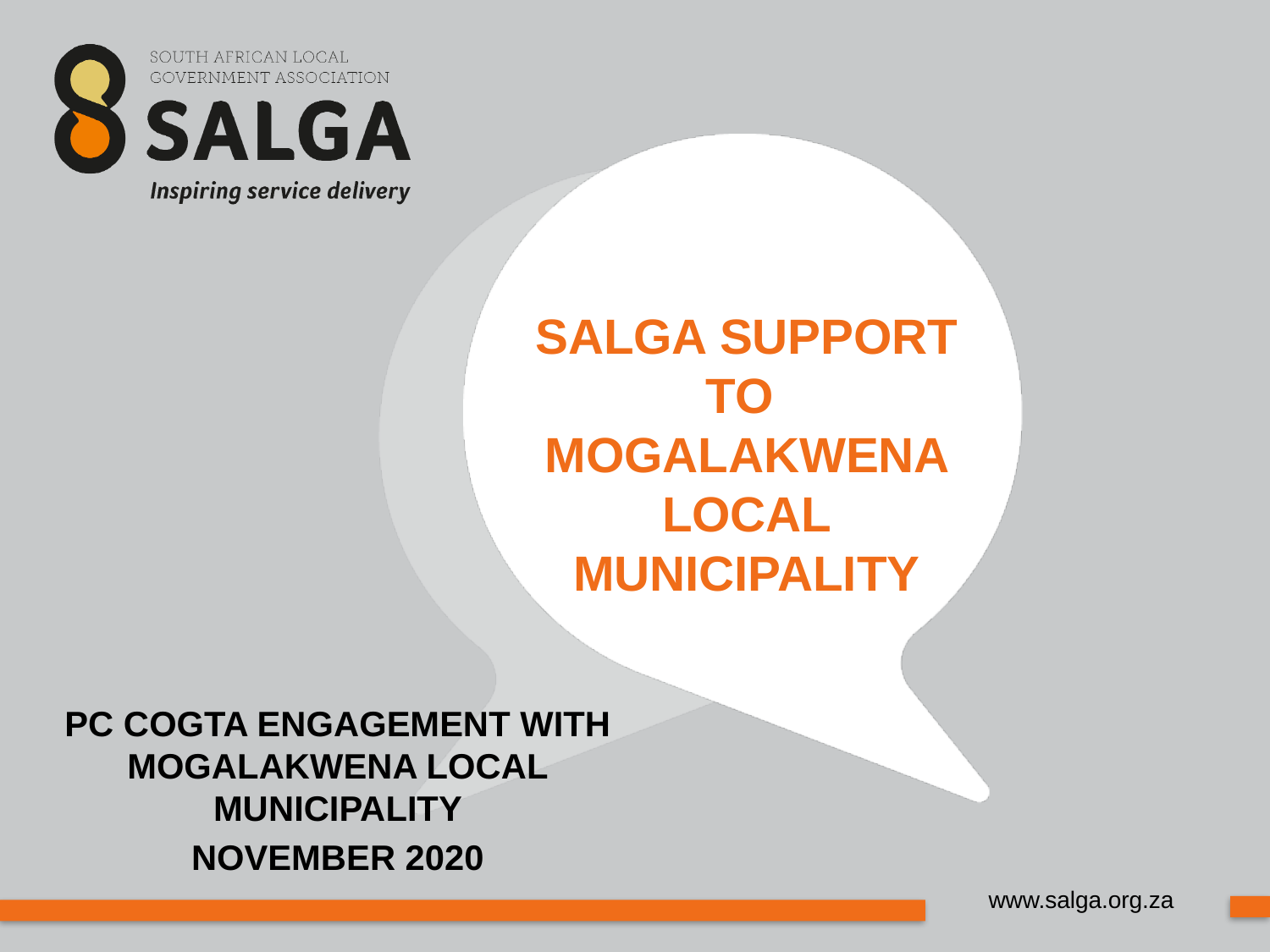

SALGA SUPPORT TO  MOGALAKWENA LOCAL MUNICIPALITY
PC COGTA ENGAGEMENT WITH MOGALAKWENA LOCAL MUNICIPALITY
NOVEMBER 2020